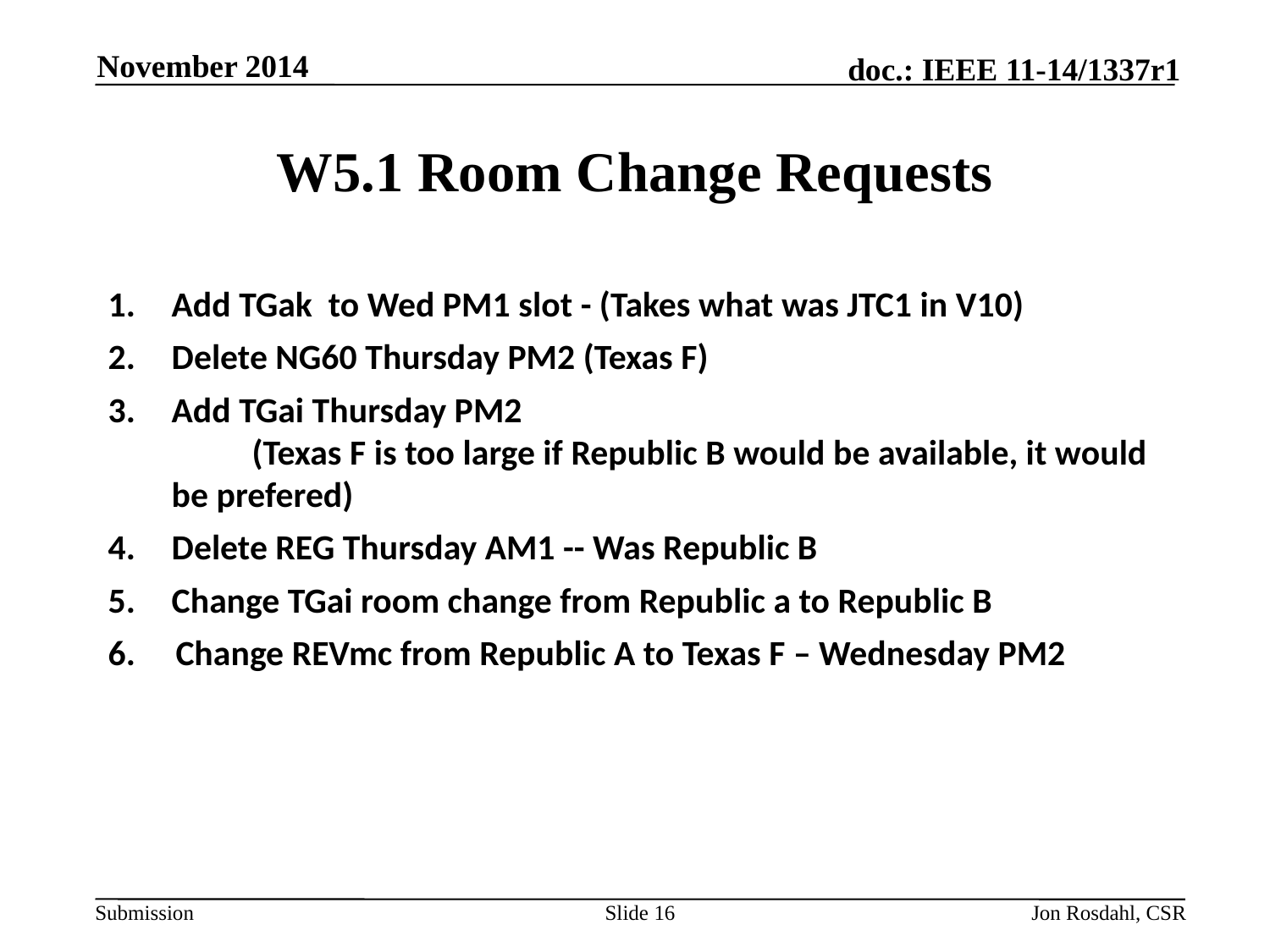

November 2014
# W5.1 Room Change Requests
Add TGak  to Wed PM1 slot - (Takes what was JTC1 in V10)
Delete NG60 Thursday PM2 (Texas F)
Add TGai Thursday PM2
          (Texas F is too large if Republic B would be available, it would be prefered)
Delete REG Thursday AM1 -- Was Republic B
Change TGai room change from Republic a to Republic B
6.     Change REVmc from Republic A to Texas F – Wednesday PM2

Slide 16
Jon Rosdahl, CSR